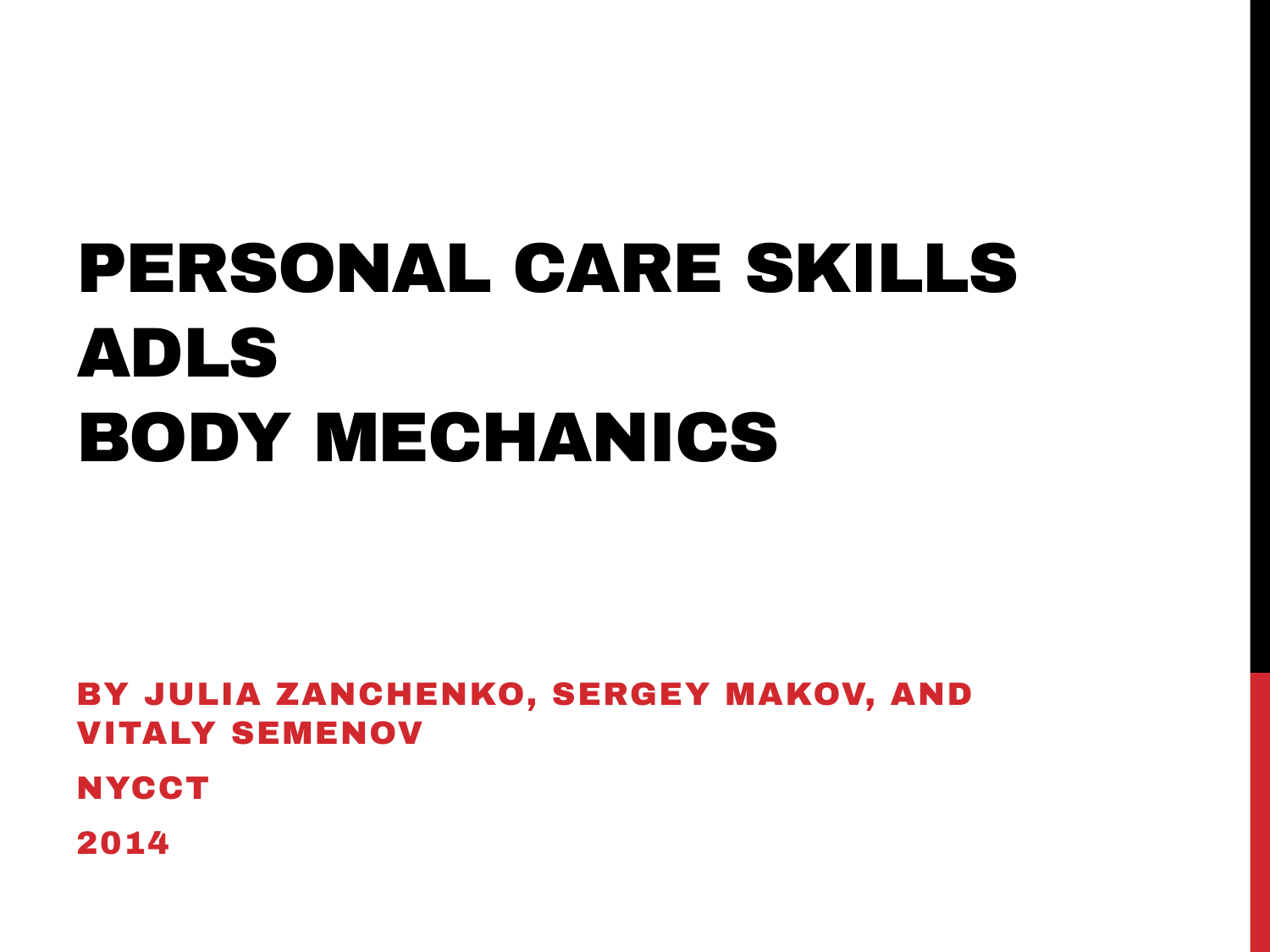

# Personal care skills ADLs body mechanics
By Julia zanchenko, Sergey makov, and Vitaly semenov
NYCCT
2014